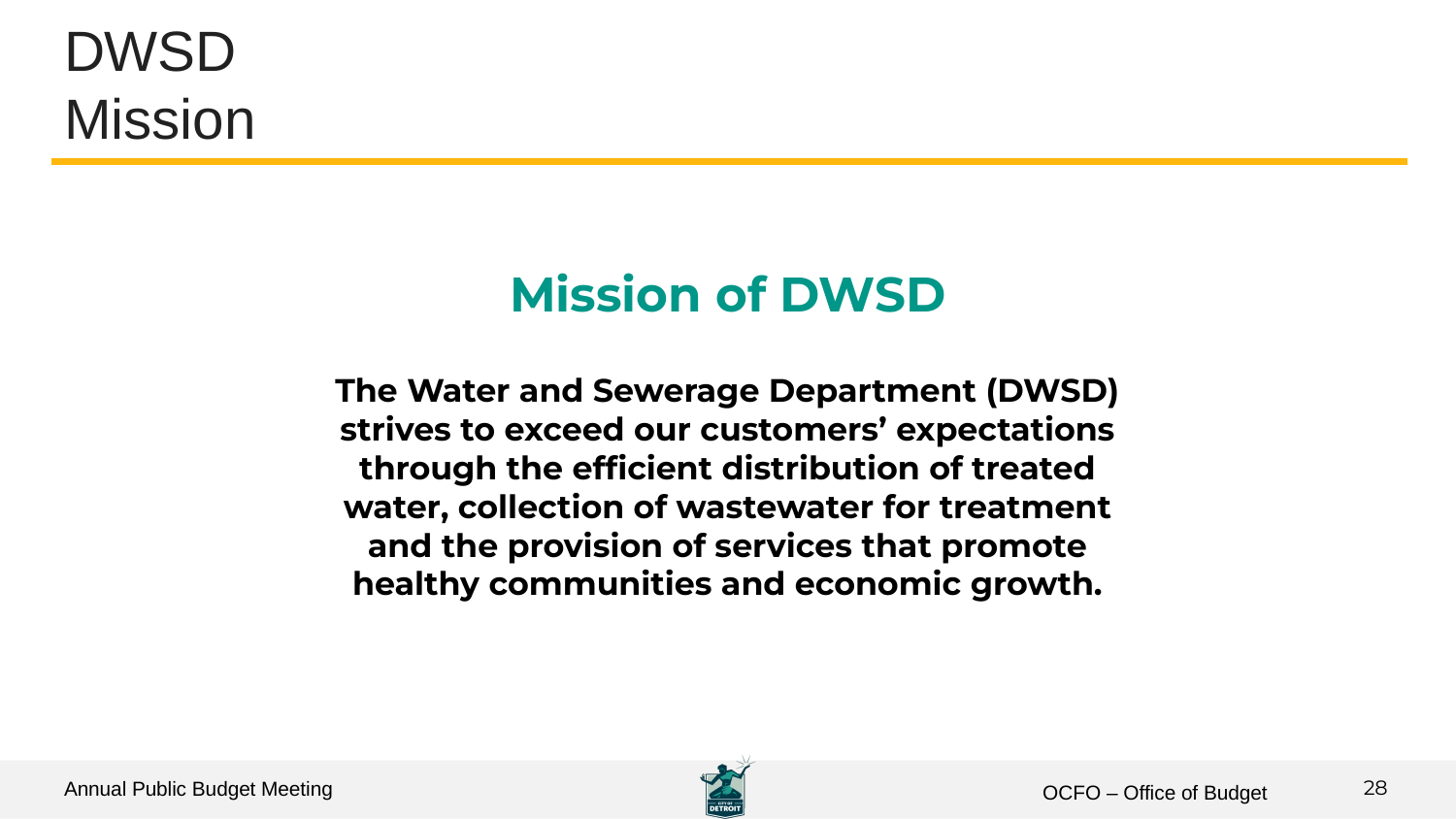

# DWSD Mission
Mission of DWSD
The Water and Sewerage Department (DWSD) strives to exceed our customers’ expectations through the efficient distribution of treated water, collection of wastewater for treatment and the provision of services that promote healthy communities and economic growth.
28